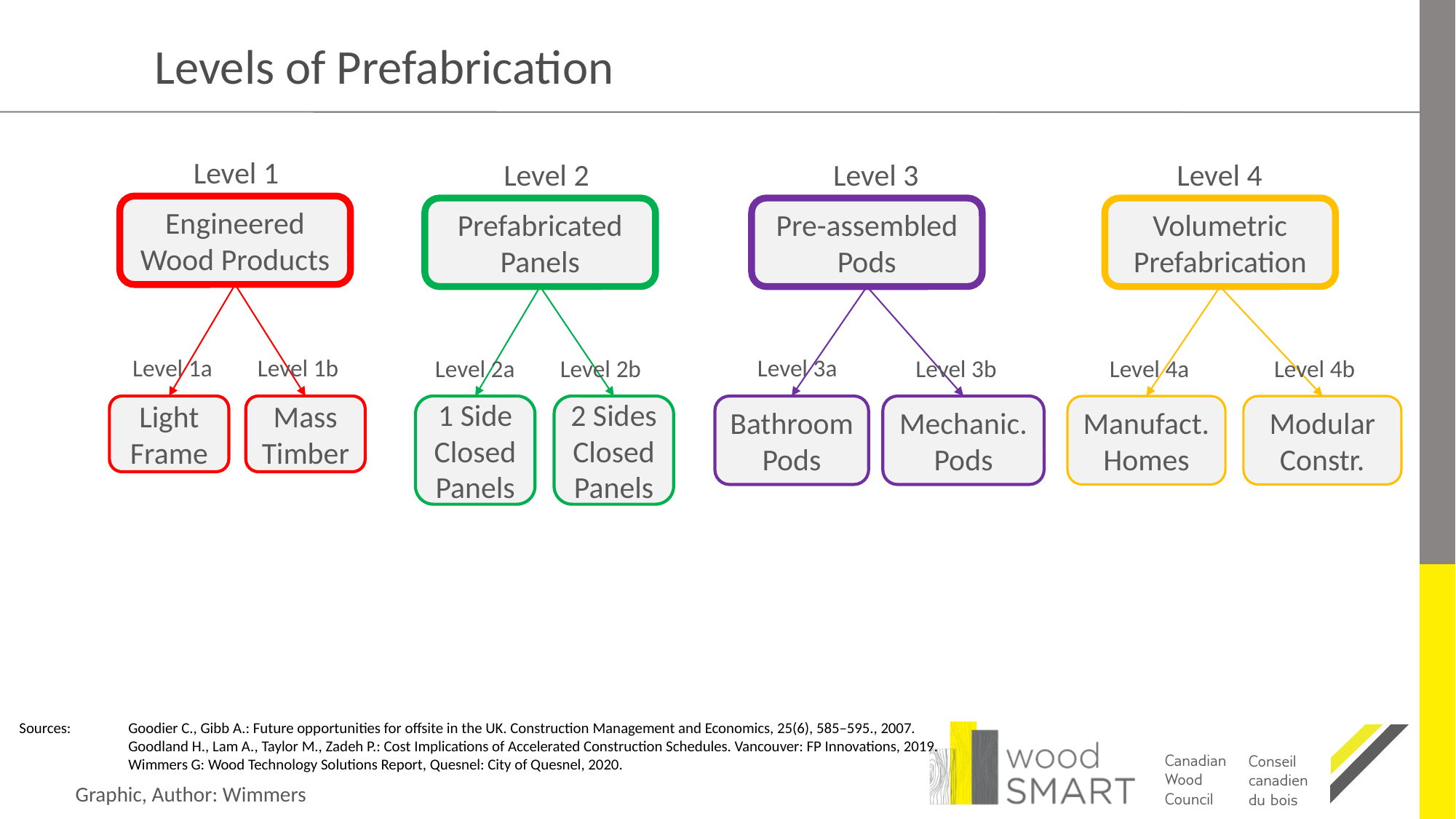

# Levels of Prefabrication
Level 1
Level 2
Prefabricated Panels
Level 3
Pre-assembled Pods
Level 4
Volumetric Prefabrication
Engineered Wood Products
Light Frame
Mass Timber
1 Side Closed Panels
2 Sides Closed Panels
Bathroom Pods
Mechanic. Pods
Manufact. Homes
Modular Constr.
Level 1a
Level 3a
Level 1b
Level 3b
Level 4a
Level 2b
Level 2a
Level 4b
Sources: 	Goodier C., Gibb A.: Future opportunities for offsite in the UK. Construction Management and Economics, 25(6), 585–595., 2007.
	Goodland H., Lam A., Taylor M., Zadeh P.: Cost Implications of Accelerated Construction Schedules. Vancouver: FP Innovations, 2019.
	Wimmers G: Wood Technology Solutions Report, Quesnel: City of Quesnel, 2020.
Graphic, Author: Wimmers